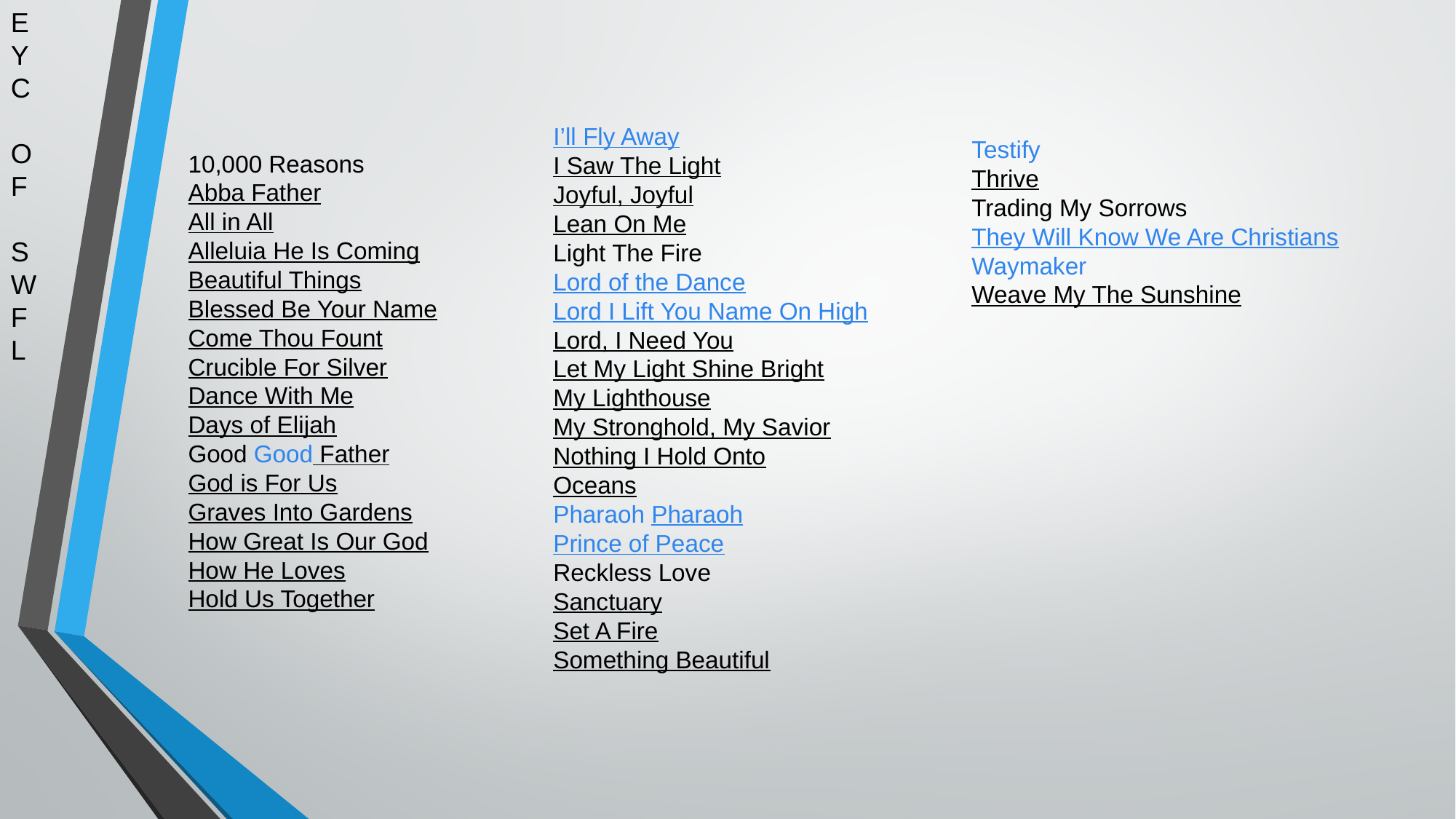

E
Y
C

O
F

S
W
F
L
10,000 Reasons
Abba Father
All in All
Alleluia He Is Coming
Beautiful Things
Blessed Be Your Name
Come Thou Fount
Crucible For Silver
Dance With Me
Days of Elijah
Good Good Father
God is For Us
Graves Into Gardens
How Great Is Our God
How He Loves
Hold Us Together
I’ll Fly Away
I Saw The Light
Joyful, Joyful
Lean On Me
Light The Fire
Lord of the Dance
Lord I Lift You Name On High
Lord, I Need You
Let My Light Shine Bright
My Lighthouse
My Stronghold, My Savior
Nothing I Hold Onto
Oceans
Pharaoh Pharaoh
Prince of Peace
Reckless Love
Sanctuary
Set A Fire
Something Beautiful
Testify
Thrive
Trading My Sorrows
They Will Know We Are Christians
Waymaker
Weave My The Sunshine